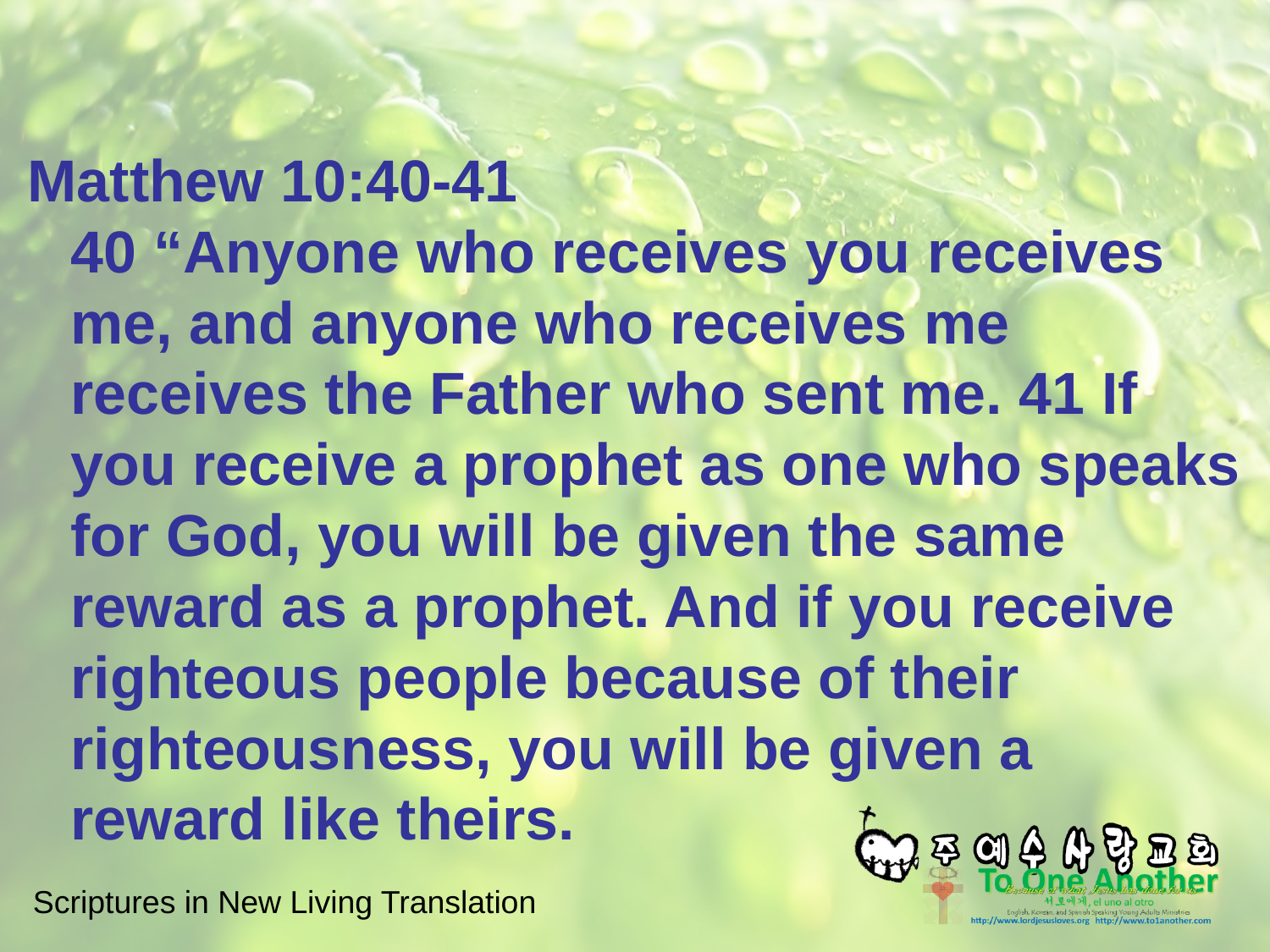

#
Matthew 10:40-41
40 “Anyone who receives you receives me, and anyone who receives me receives the Father who sent me. 41 If you receive a prophet as one who speaks for God, you will be given the same reward as a prophet. And if you receive righteous people because of their righteousness, you will be given a reward like theirs.